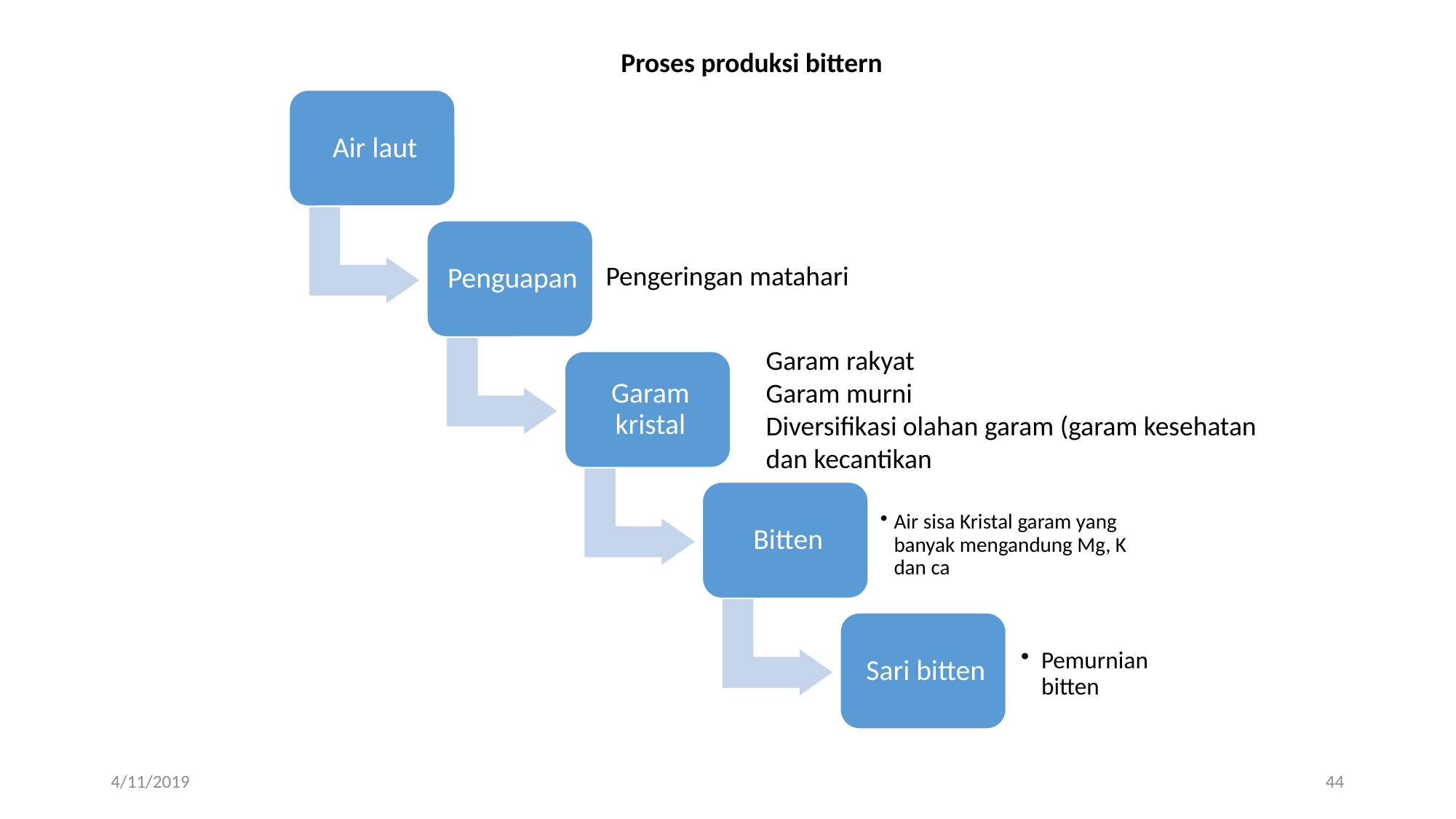

Proses produksi bittern
Air laut
Penguapan
Garam kristal
Bitten
Air sisa Kristal garam yang banyak mengandung Mg, K dan ca
Sari bitten
Pemurnian bitten
Pengeringan matahari
Garam rakyat
Garam murni
Diversifikasi olahan garam (garam kesehatan
dan kecantikan
4/11/2019
44